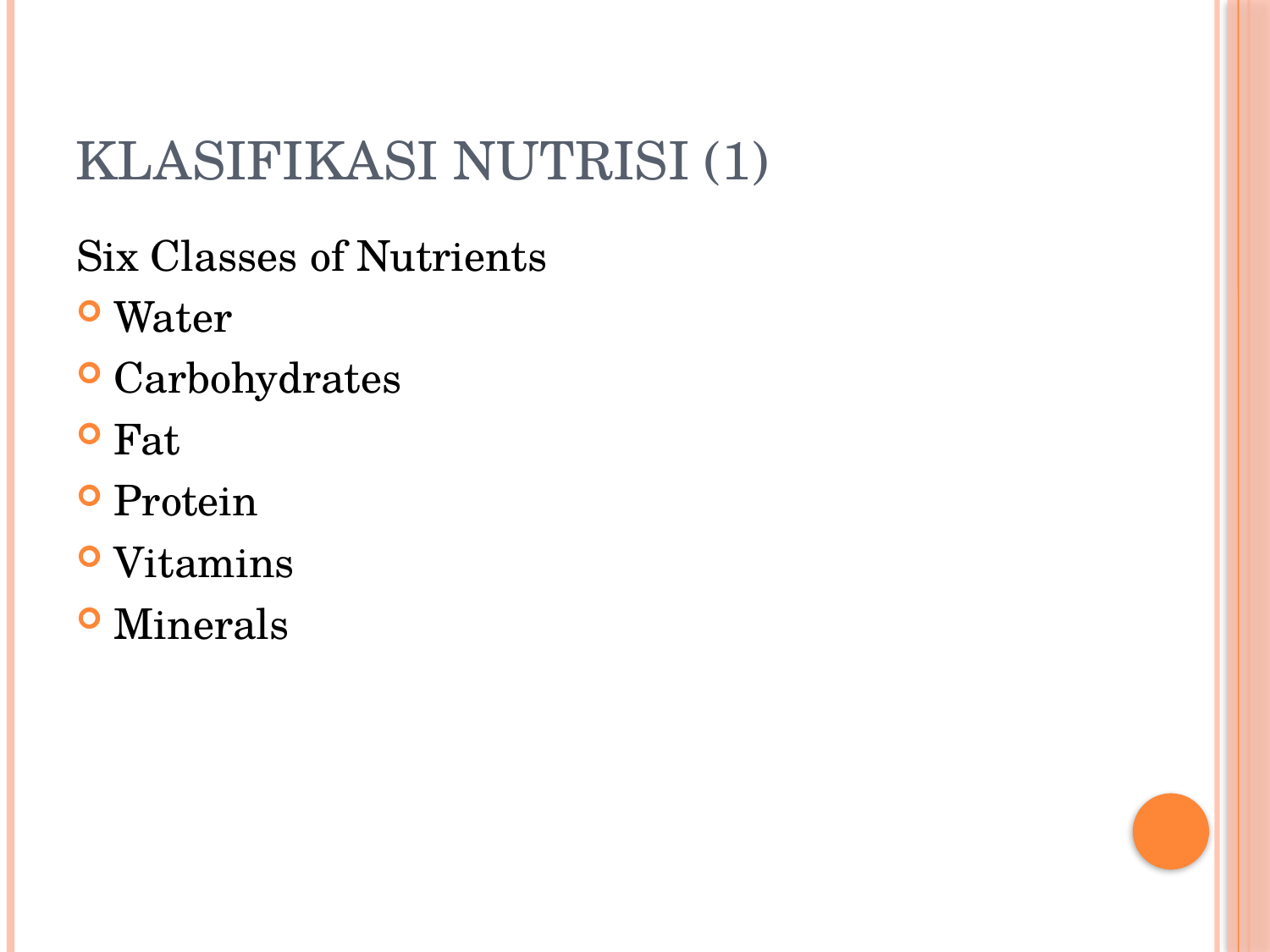

# Klasifikasi Nutrisi (1)
Six Classes of Nutrients
Water
Carbohydrates
Fat
Protein
Vitamins
Minerals